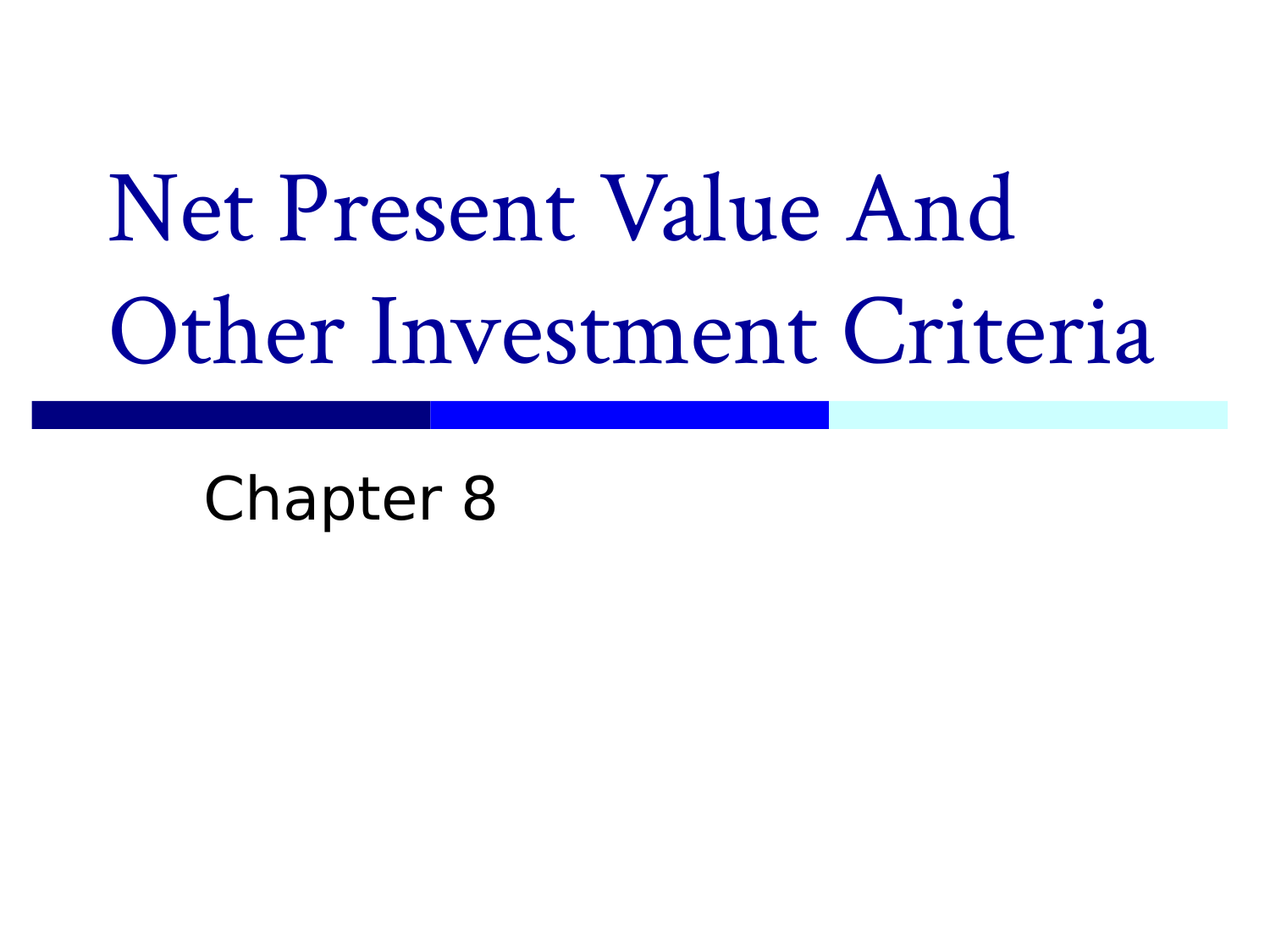

# Net Present Value And Other Investment Criteria
Chapter 8